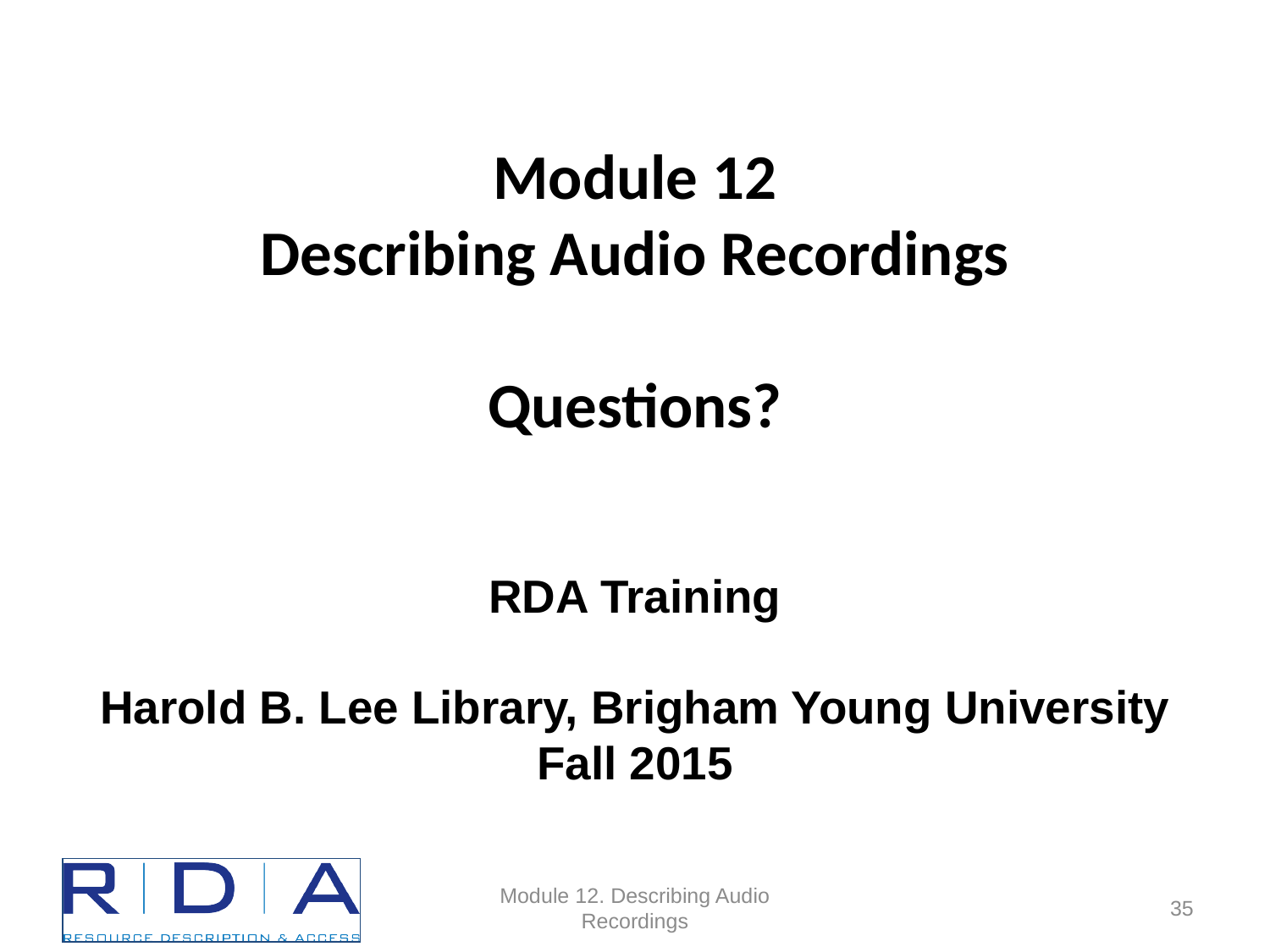

# Module 12 Describing Audio Recordings Questions?
RDA Training
Harold B. Lee Library, Brigham Young University
Fall 2015
Module 12. Describing Audio Recordings
35